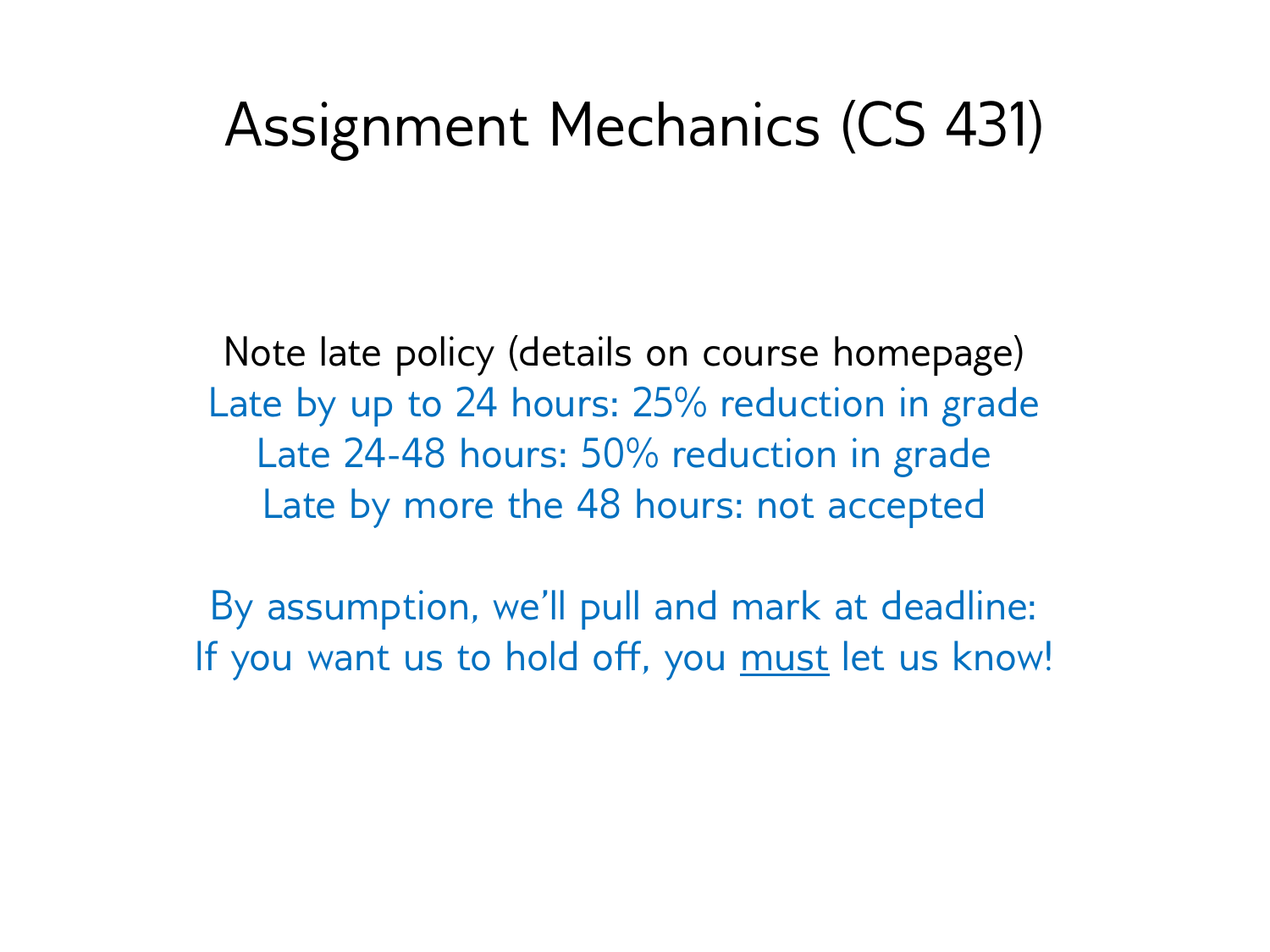

Assignment Mechanics (CS 431)
Note late policy (details on course homepage)
Late by up to 24 hours: 25% reduction in grade
Late 24-48 hours: 50% reduction in grade
Late by more the 48 hours: not accepted

By assumption, we’ll pull and mark at deadline:
If you want us to hold off, you must let us know!